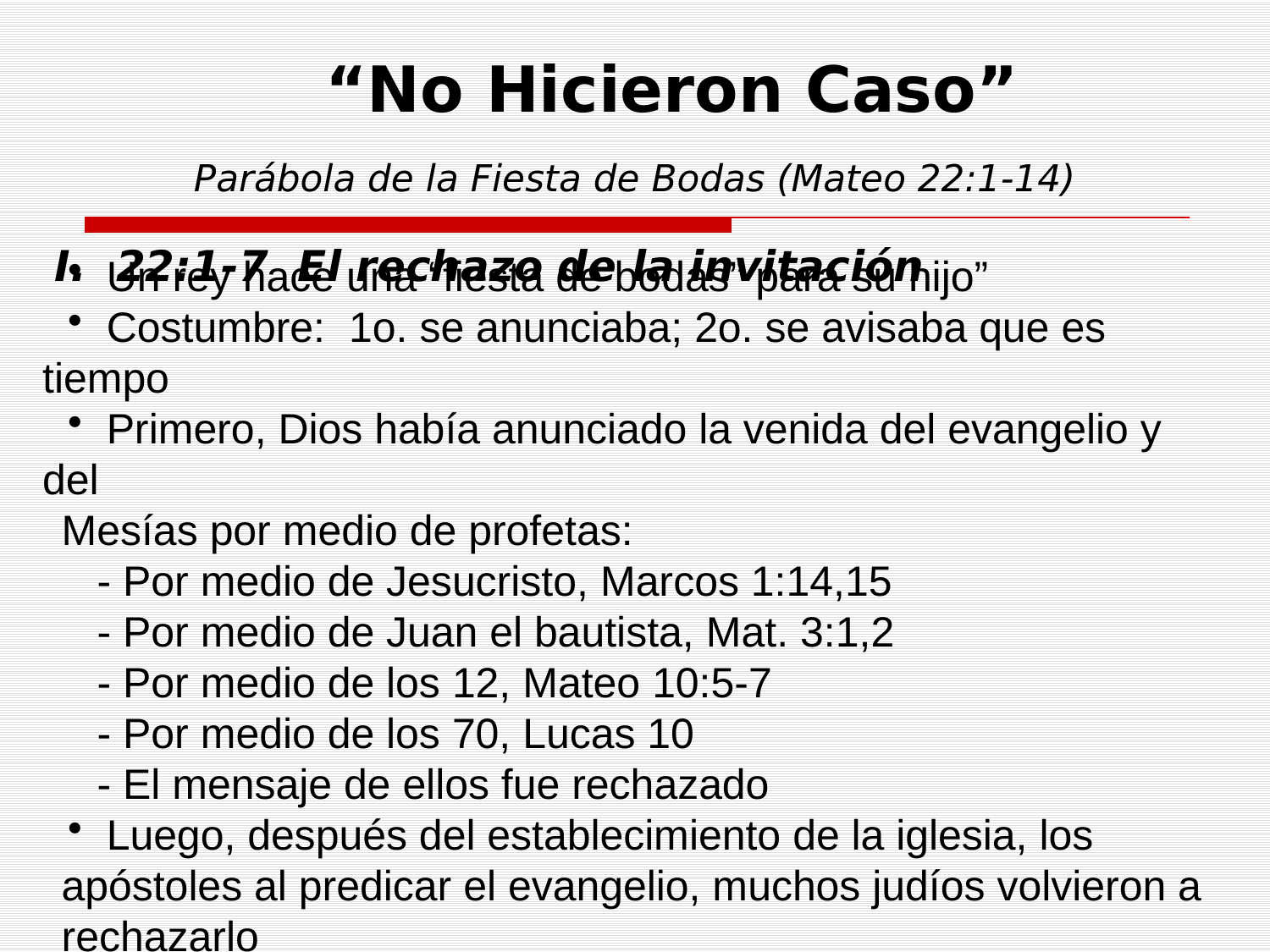

“No Hicieron Caso”
Parábola de la Fiesta de Bodas (Mateo 22:1-14)
I.  22:1-7  El rechazo de la invitación

  Un rey hace una “fiesta de bodas” para su hijo”
  Costumbre:  1o. se anunciaba; 2o. se avisaba que es tiempo
  Primero, Dios había anunciado la venida del evangelio y del
  Mesías por medio de profetas:
     - Por medio de Jesucristo, Marcos 1:14,15
     - Por medio de Juan el bautista, Mat. 3:1,2
     - Por medio de los 12, Mateo 10:5-7
     - Por medio de los 70, Lucas 10
     - El mensaje de ellos fue rechazado
  Luego, después del establecimiento de la iglesia, los
  apóstoles al predicar el evangelio, muchos judíos volvieron a
  rechazarlo